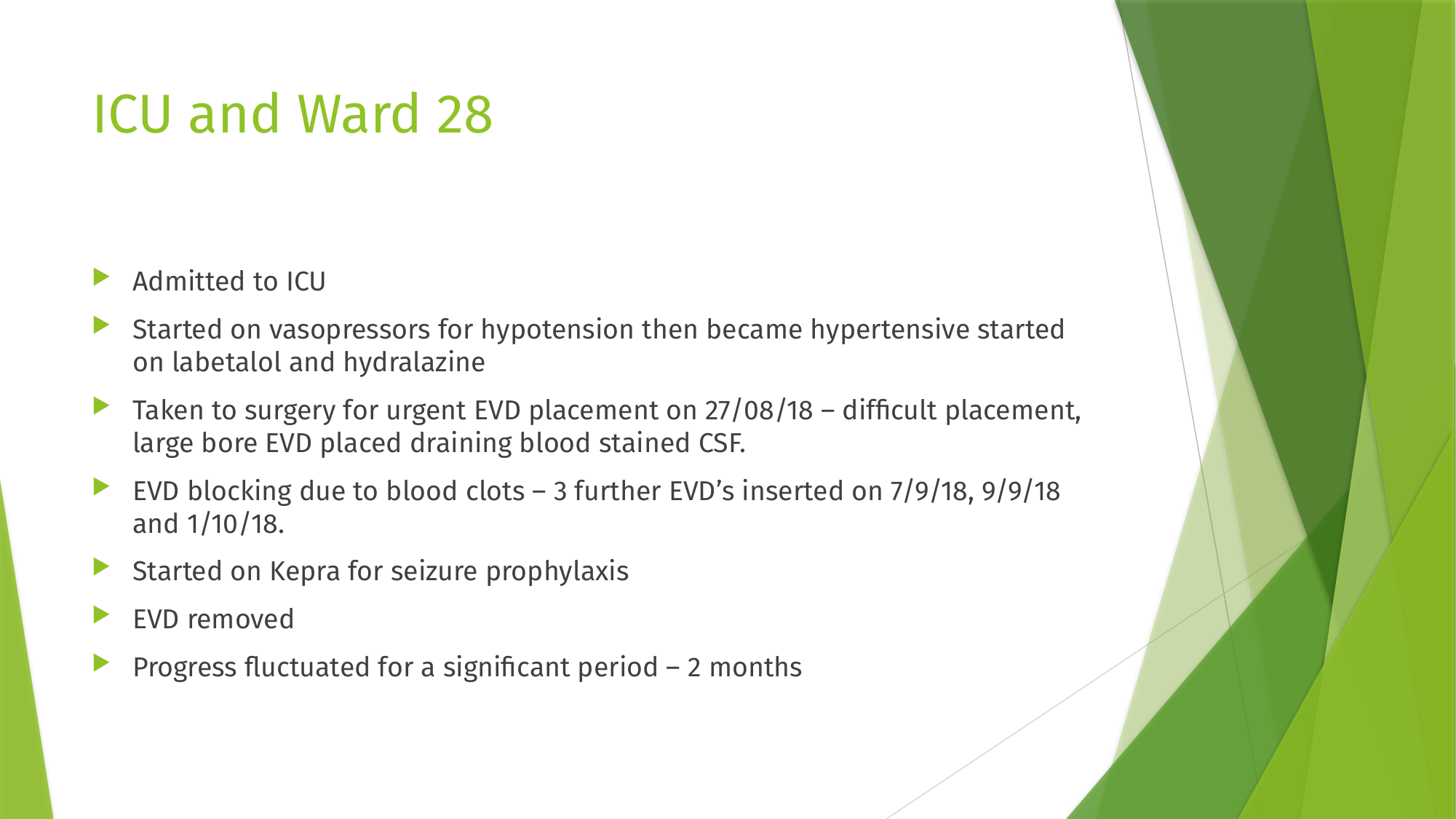

# ICU and Ward 28
Admitted to ICU
Started on vasopressors for hypotension then became hypertensive started on labetalol and hydralazine
Taken to surgery for urgent EVD placement on 27/08/18 – difficult placement, large bore EVD placed draining blood stained CSF.
EVD blocking due to blood clots – 3 further EVD’s inserted on 7/9/18, 9/9/18 and 1/10/18.
Started on Kepra for seizure prophylaxis
EVD removed
Progress fluctuated for a significant period – 2 months